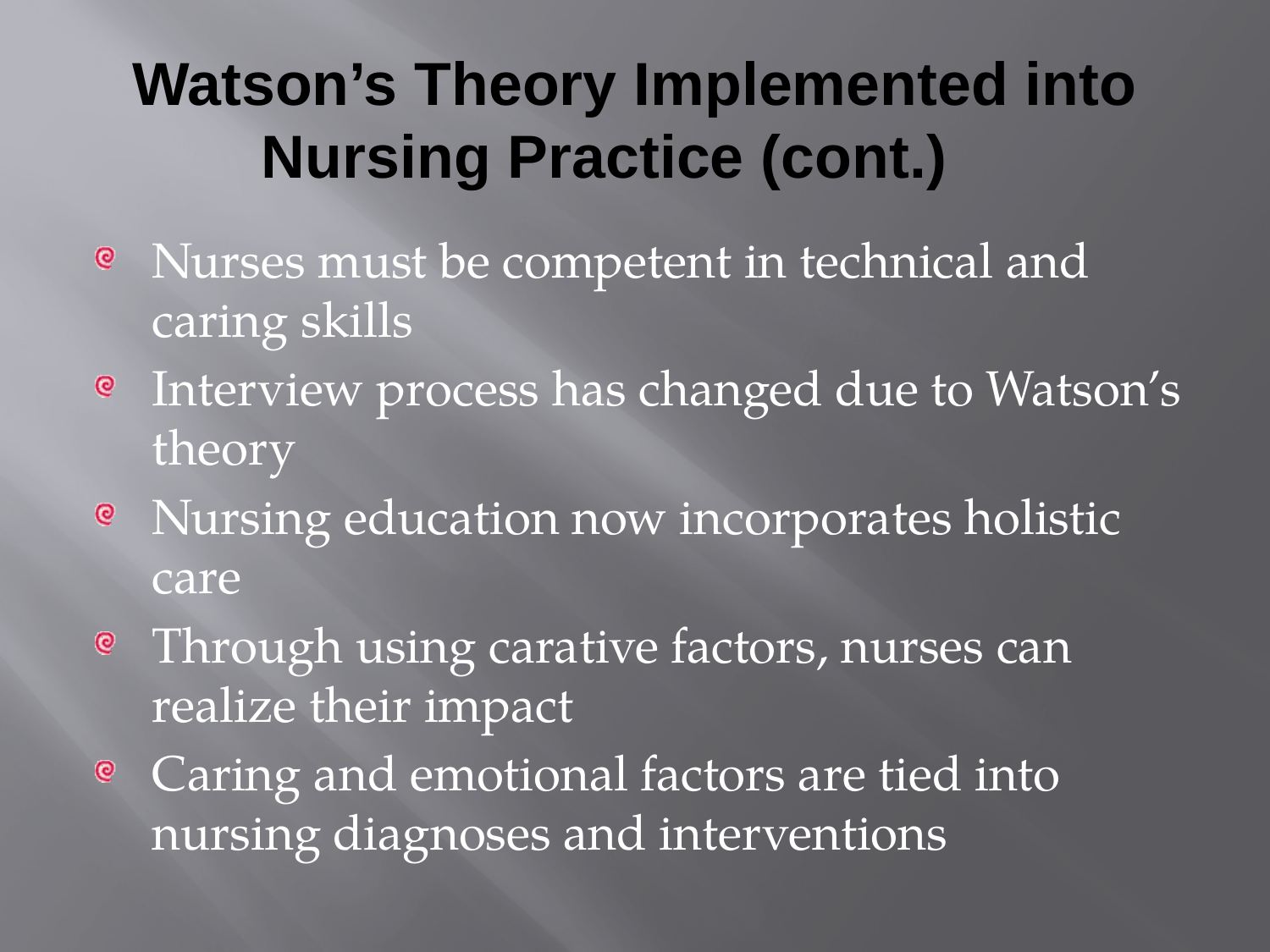

# Watson’s Theory Implemented into Nursing Practice (cont.)
Nurses must be competent in technical and caring skills
Interview process has changed due to Watson’s theory
Nursing education now incorporates holistic care
Through using carative factors, nurses can realize their impact
Caring and emotional factors are tied into nursing diagnoses and interventions